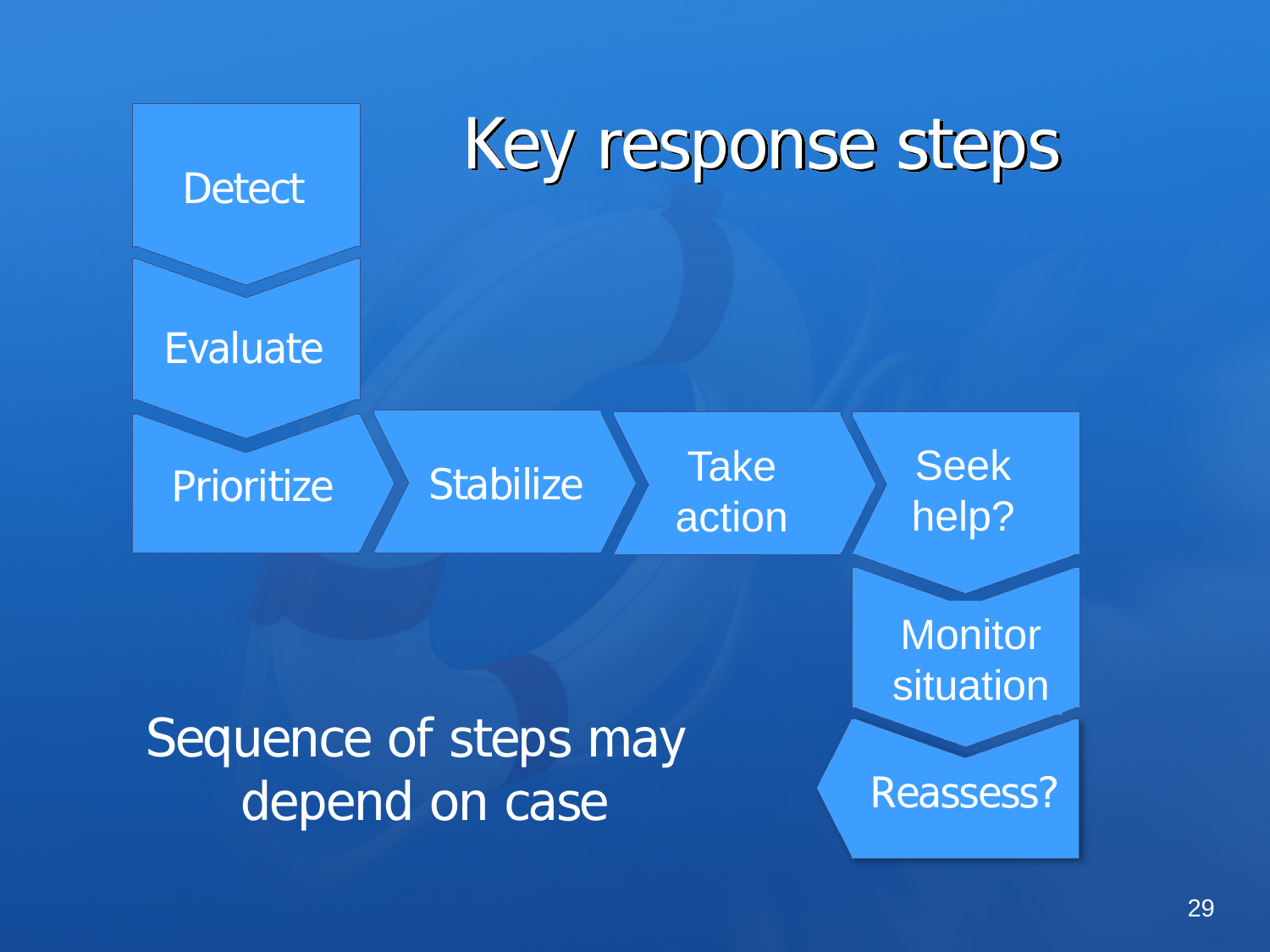

Key response steps

Detect

Evaluate

Stabilize

Take
action

Seek
help?

Prioritize

Monitor
situation
Sequence of steps may
depend on case

Reassess?
29